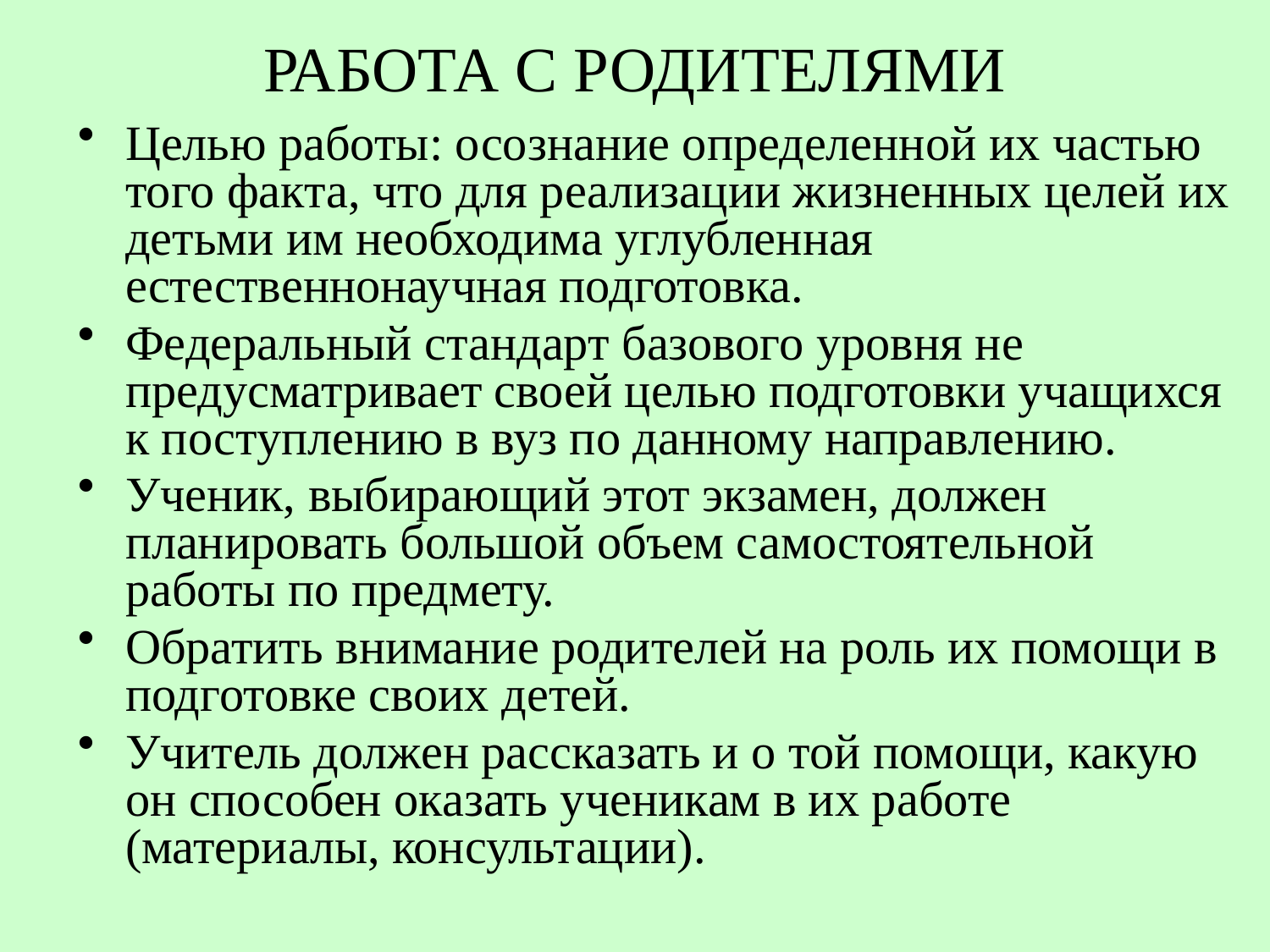

# РАБОТА С РОДИТЕЛЯМИ
Целью работы: осознание определенной их частью того факта, что для реализации жизненных целей их детьми им необходима углубленная естественнонаучная подготовка.
Федеральный стандарт базового уровня не предусматривает своей целью подготовки учащихся к поступлению в вуз по данному направлению.
Ученик, выбирающий этот экзамен, должен планировать большой объем самостоятельной работы по предмету.
Обратить внимание родителей на роль их помощи в подготовке своих детей.
Учитель должен рассказать и о той помощи, какую он способен оказать ученикам в их работе (материалы, консультации).